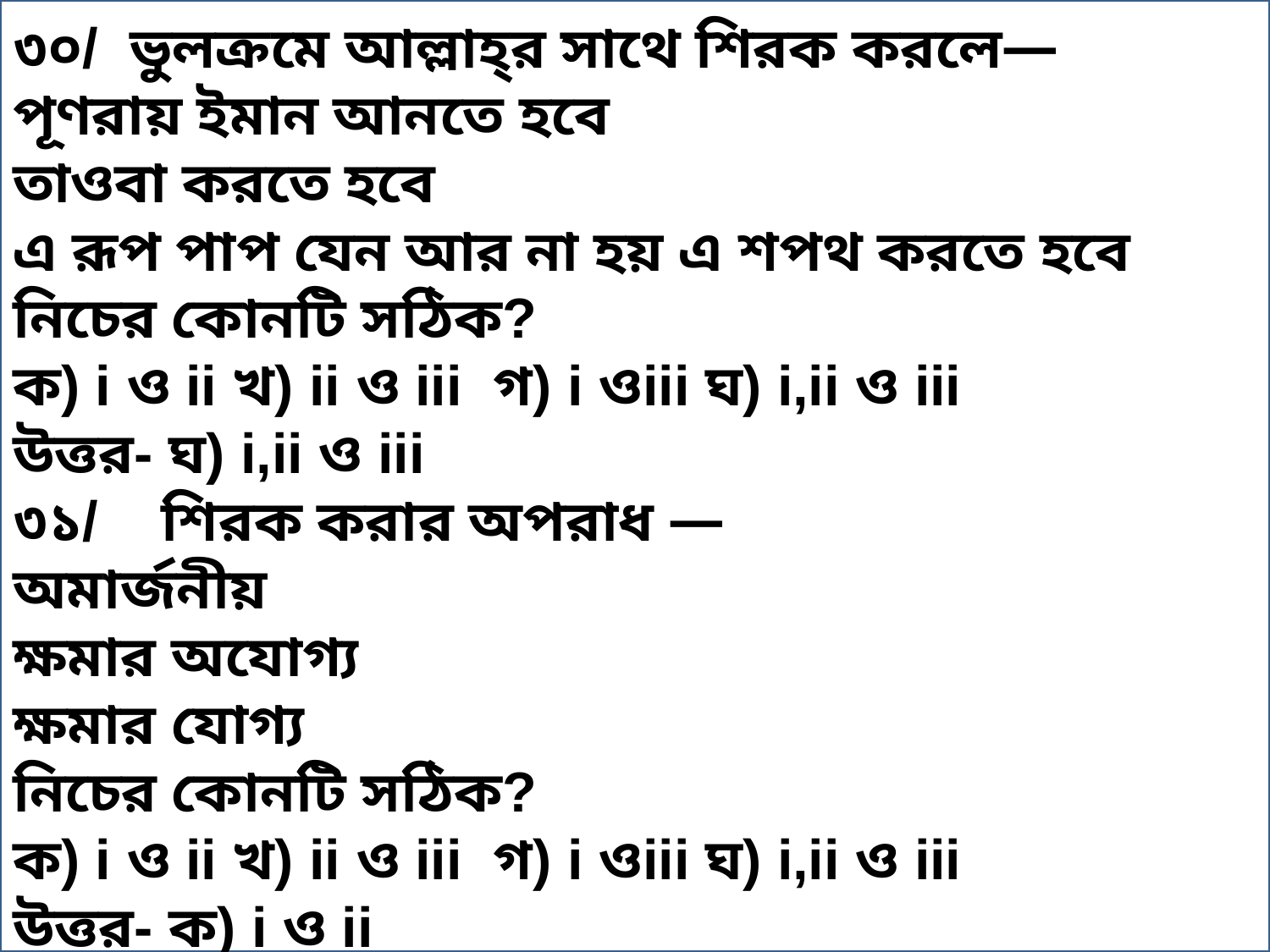

৩০/  ভুলক্রমে আল্লাহ্‌র সাথে শিরক করলে—
পূণরায় ইমান আনতে হবে
তাওবা করতে হবে
এ রূপ পাপ যেন আর না হয় এ শপথ করতে হবে
নিচের কোনটি সঠিক?
ক) i ও ii খ) ii ও iii  গ) i ওiii ঘ) i,ii ও iii
উত্তর- ঘ) i,ii ও iii
৩১/    শিরক করার অপরাধ —
অমার্জনীয়
ক্ষমার অযোগ্য
ক্ষমার যোগ্য
নিচের কোনটি সঠিক?
ক) i ও ii খ) ii ও iii  গ) i ওiii ঘ) i,ii ও iii
উত্তর- ক) i ও ii